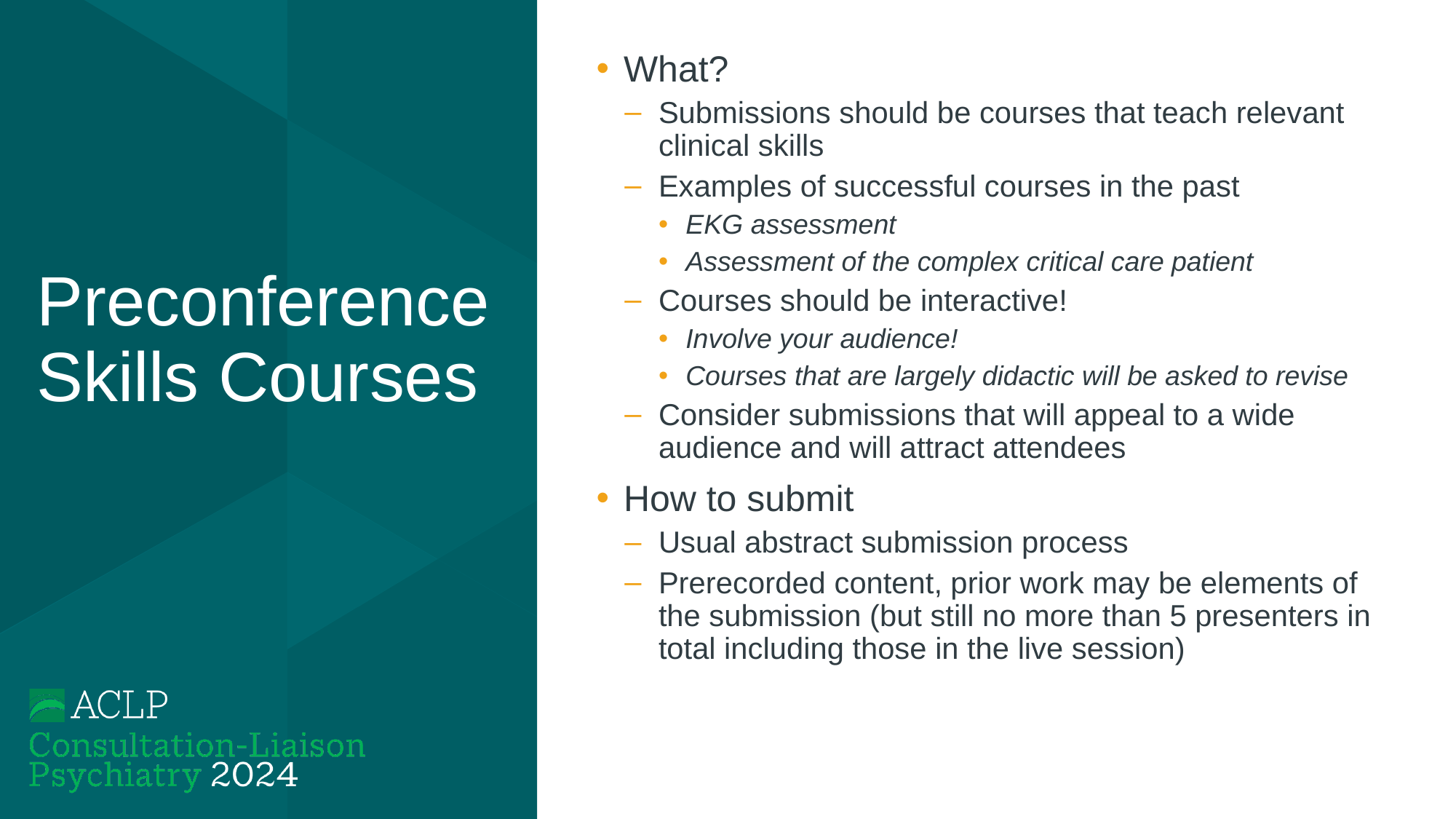

# Preconference Skills Courses
What?
Submissions should be courses that teach relevant clinical skills
Examples of successful courses in the past
EKG assessment
Assessment of the complex critical care patient
Courses should be interactive!
Involve your audience!
Courses that are largely didactic will be asked to revise
Consider submissions that will appeal to a wide audience and will attract attendees
How to submit
Usual abstract submission process
Prerecorded content, prior work may be elements of the submission (but still no more than 5 presenters in total including those in the live session)